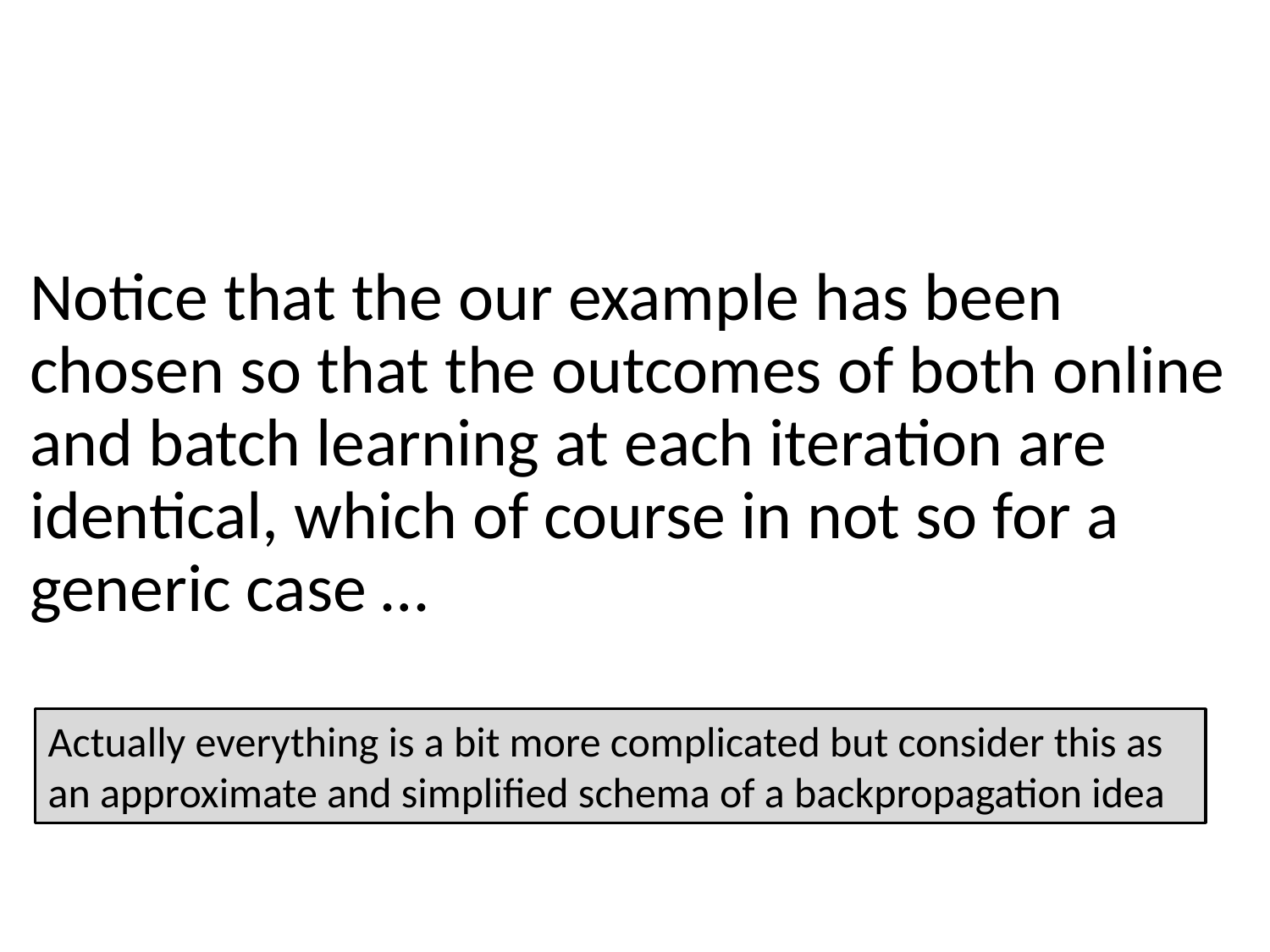

# Notice that the our example has been chosen so that the outcomes of both online and batch learning at each iteration are identical, which of course in not so for a generic case …
Actually everything is a bit more complicated but consider this as an approximate and simplified schema of a backpropagation idea